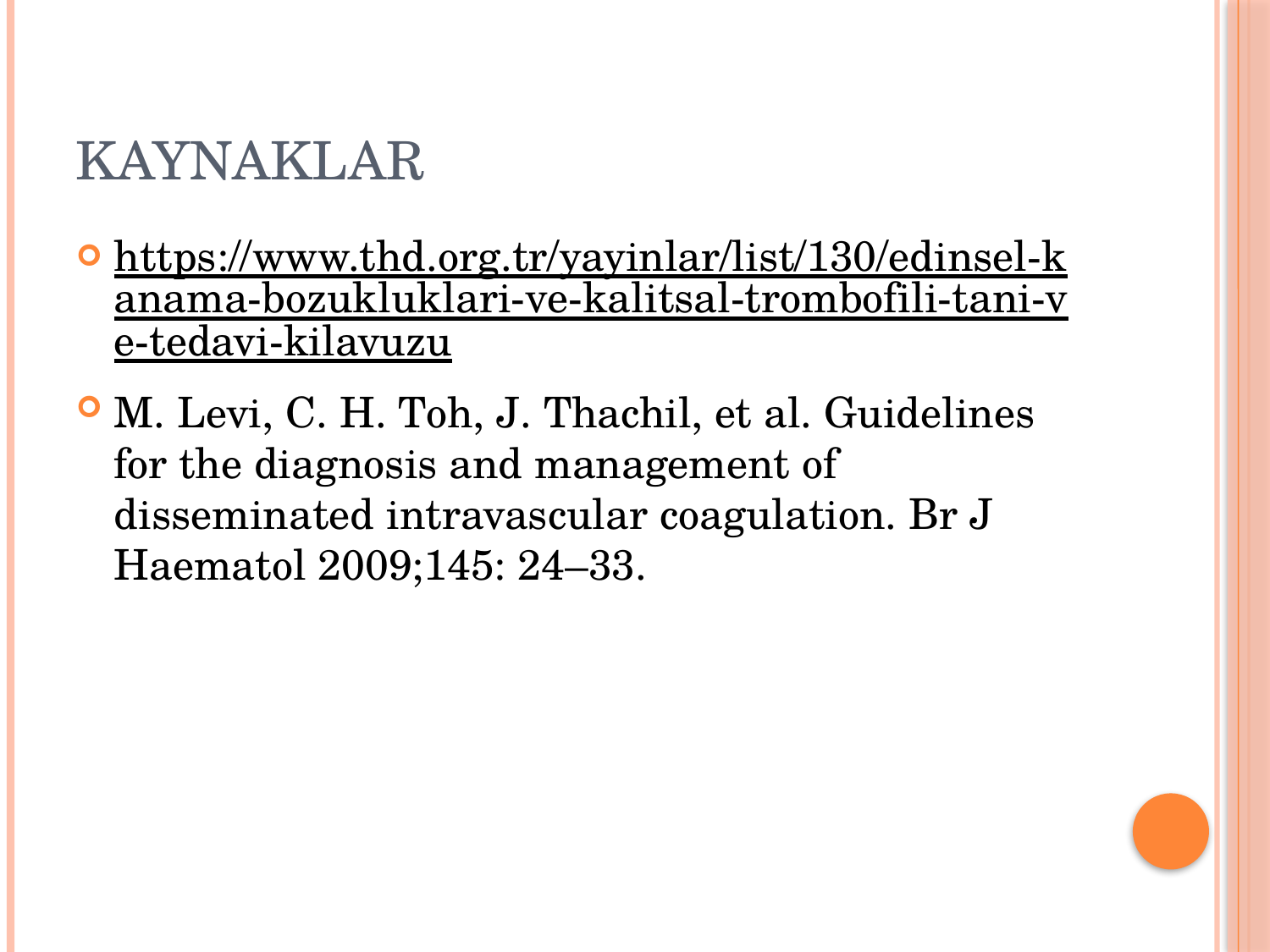

# Kaynaklar
https://www.thd.org.tr/yayinlar/list/130/edinsel-kanama-bozukluklari-ve-kalitsal-trombofili-tani-ve-tedavi-kilavuzu
M. Levi, C. H. Toh, J. Thachil, et al. Guidelines for the diagnosis and management of disseminated intravascular coagulation. Br J Haematol 2009;145: 24–33.